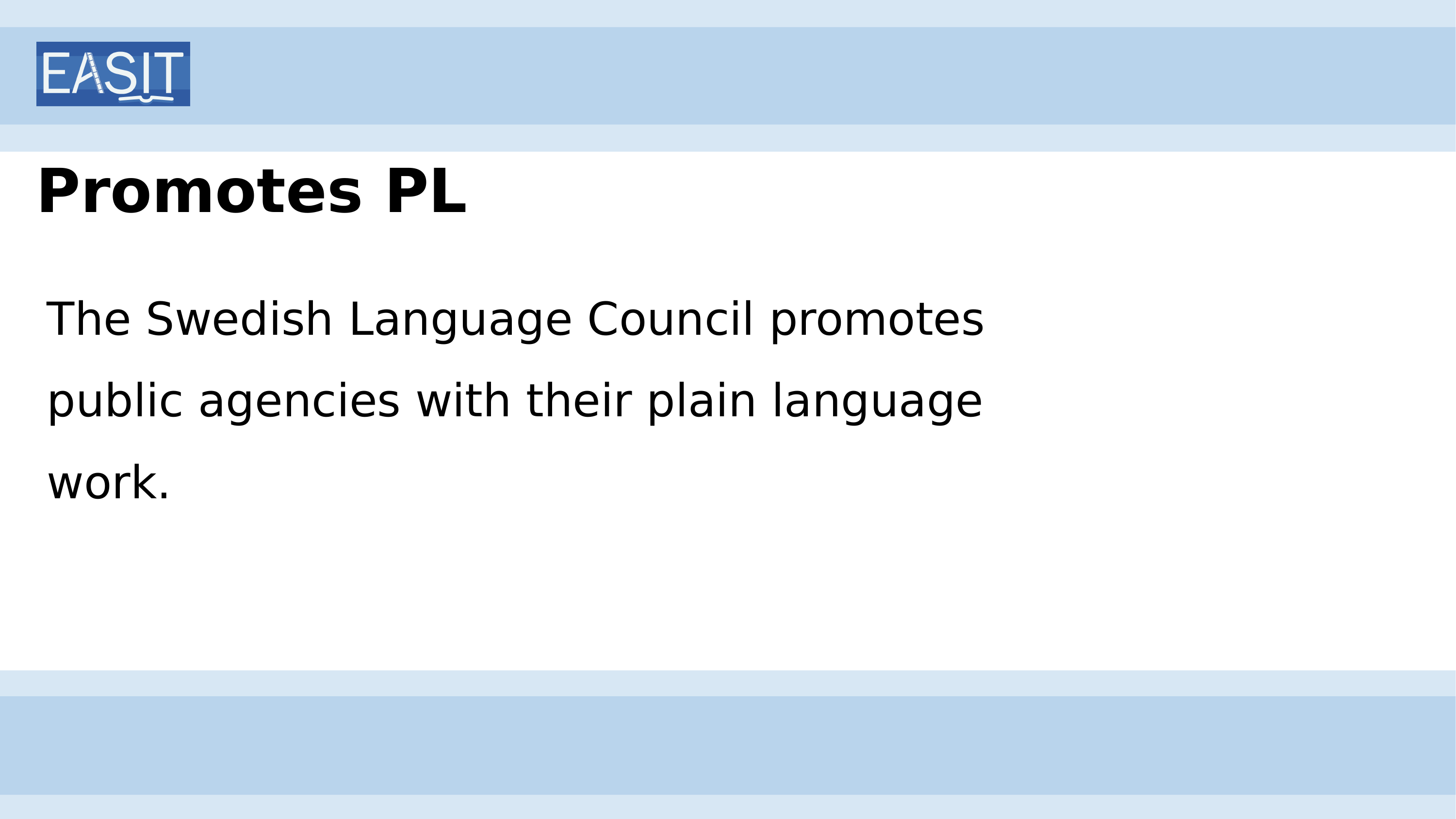

# Promotes PL
The Swedish Language Council promotes public agencies with their plain language work.